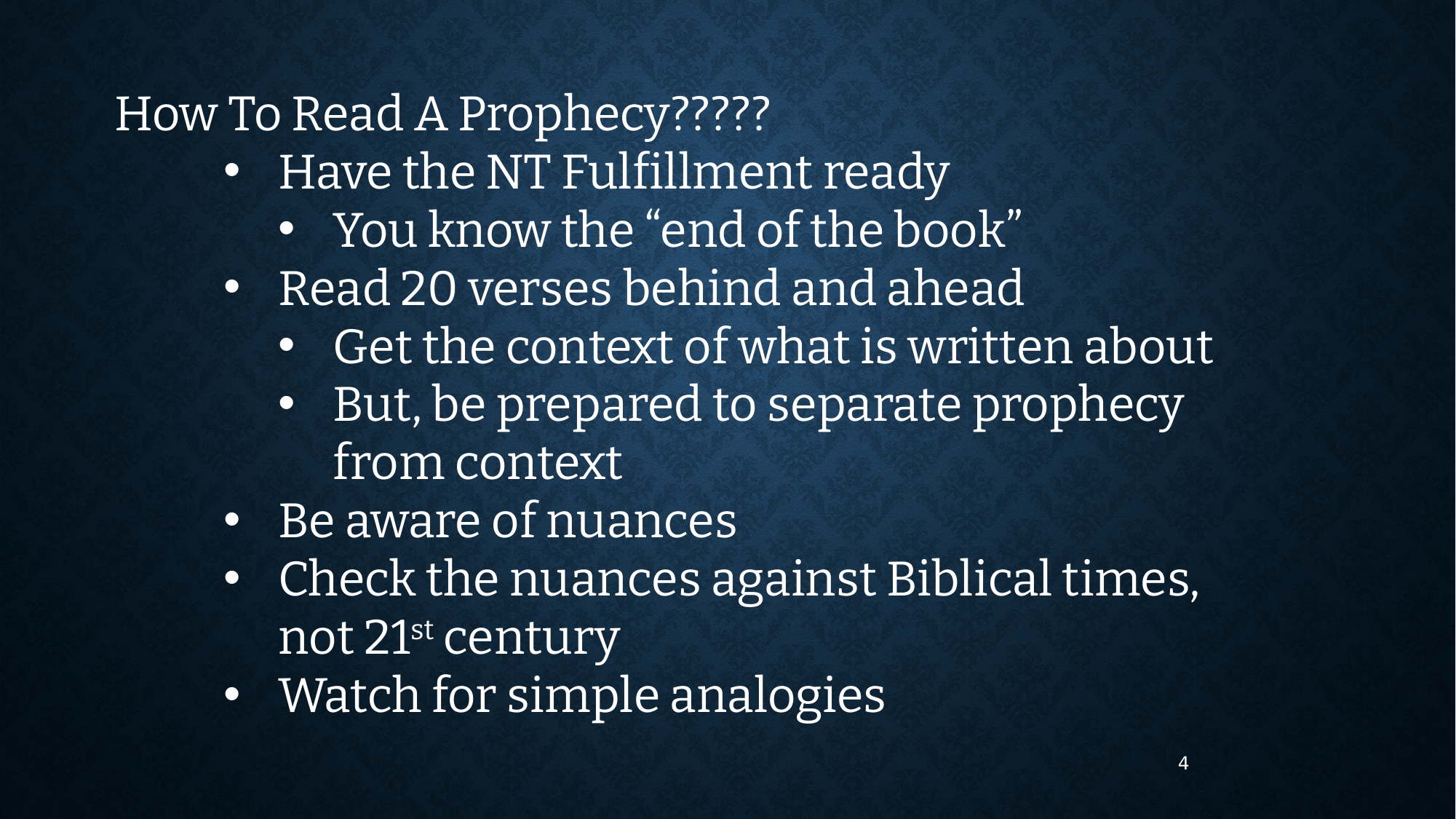

How To Read A Prophecy?????
Have the NT Fulfillment ready
You know the “end of the book”
Read 20 verses behind and ahead
Get the context of what is written about
But, be prepared to separate prophecy from context
Be aware of nuances
Check the nuances against Biblical times, not 21st century
Watch for simple analogies

4